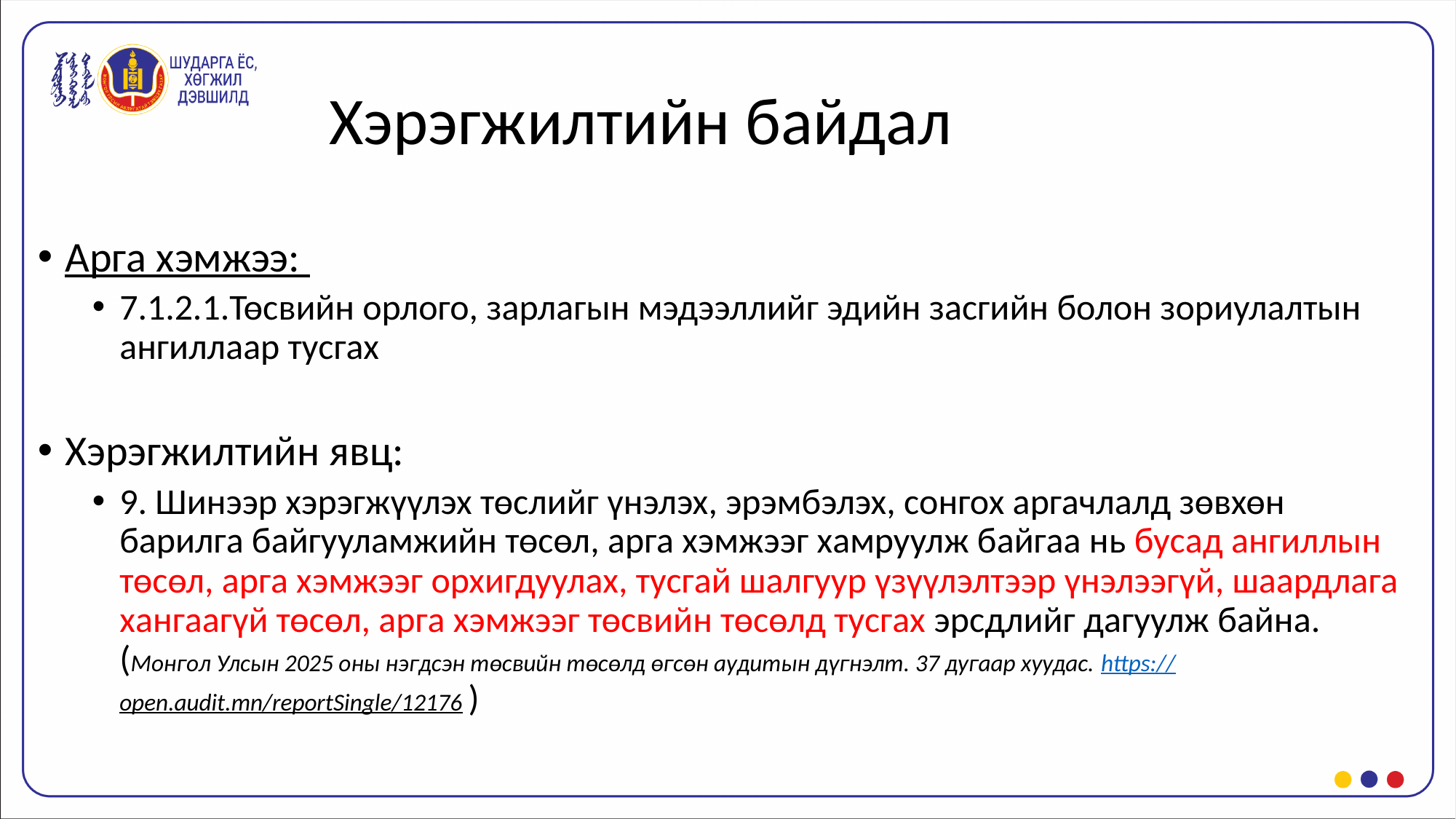

# Хэрэгжилтийн байдал
Арга хэмжээ:
7.1.2.1.Төсвийн орлого, зарлагын мэдээллийг эдийн засгийн болон зориулалтын ангиллаар тусгах

Хэрэгжилтийн явц:
9. Шинээр хэрэгжүүлэх төслийг үнэлэх, эрэмбэлэх, сонгох аргачлалд зөвхөн барилга байгууламжийн төсөл, арга хэмжээг хамруулж байгаа нь бусад ангиллын төсөл, арга хэмжээг орхигдуулах, тусгай шалгуур үзүүлэлтээр үнэлээгүй, шаардлага хангаагүй төсөл, арга хэмжээг төсвийн төсөлд тусгах эрсдлийг дагуулж байна. (Монгол Улсын 2025 оны нэгдсэн төсвийн төсөлд өгсөн аудитын дүгнэлт. 37 дугаар хуудас. https://open.audit.mn/reportSingle/12176 )